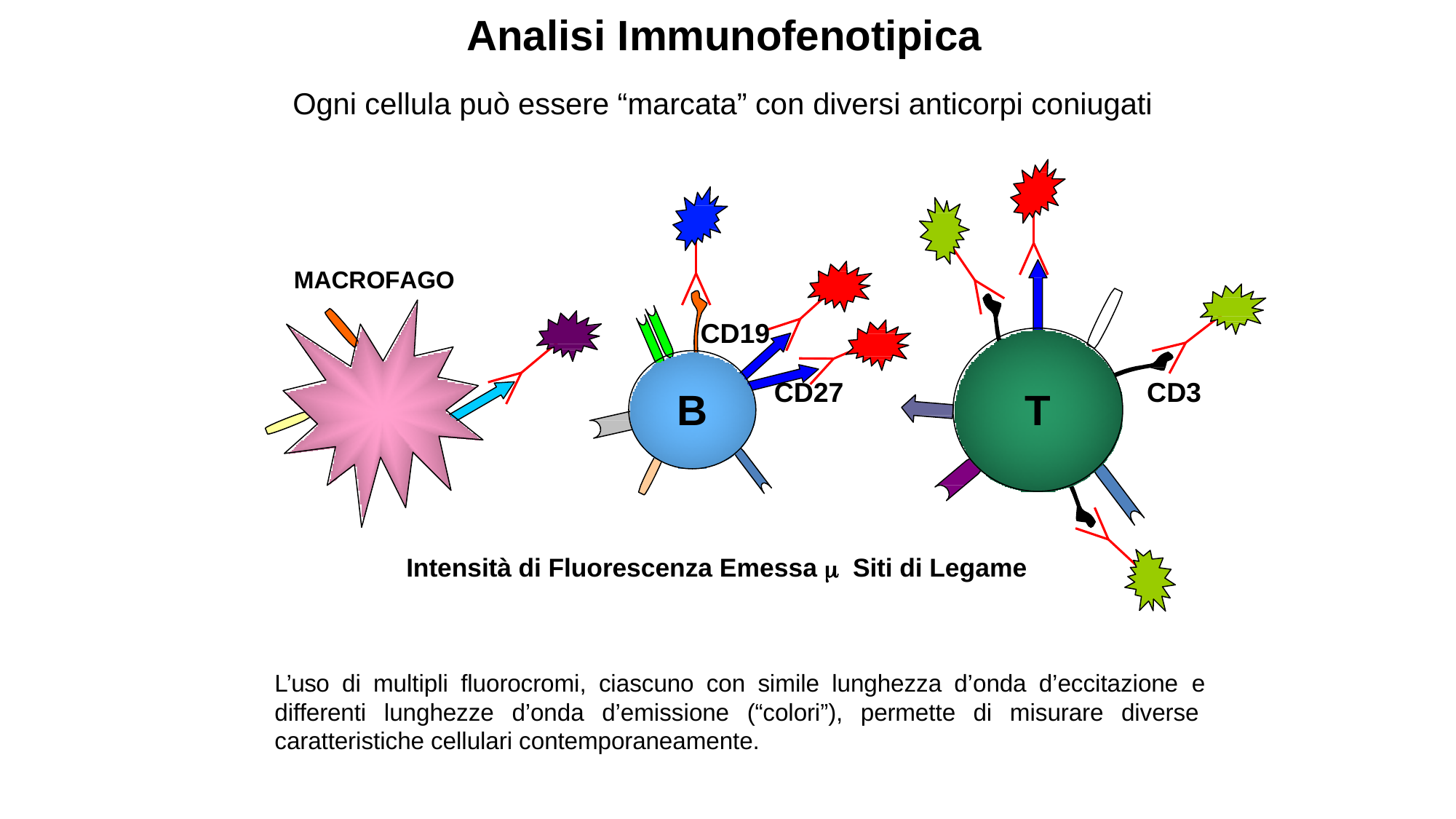

# Analisi Immunofenotipica
Ogni cellula può essere “marcata” con diversi anticorpi coniugati

MACROFAGO

CD19

CD3
CD27
B
T

Intensità di Fluorescenza Emessa μ Siti di Legame
L’uso di multipli fluorocromi, ciascuno con simile lunghezza d’onda d’eccitazione e  differenti lunghezze d’onda d’emissione (“colori”), permette di misurare diverse  caratteristiche cellulari contemporaneamente.
50